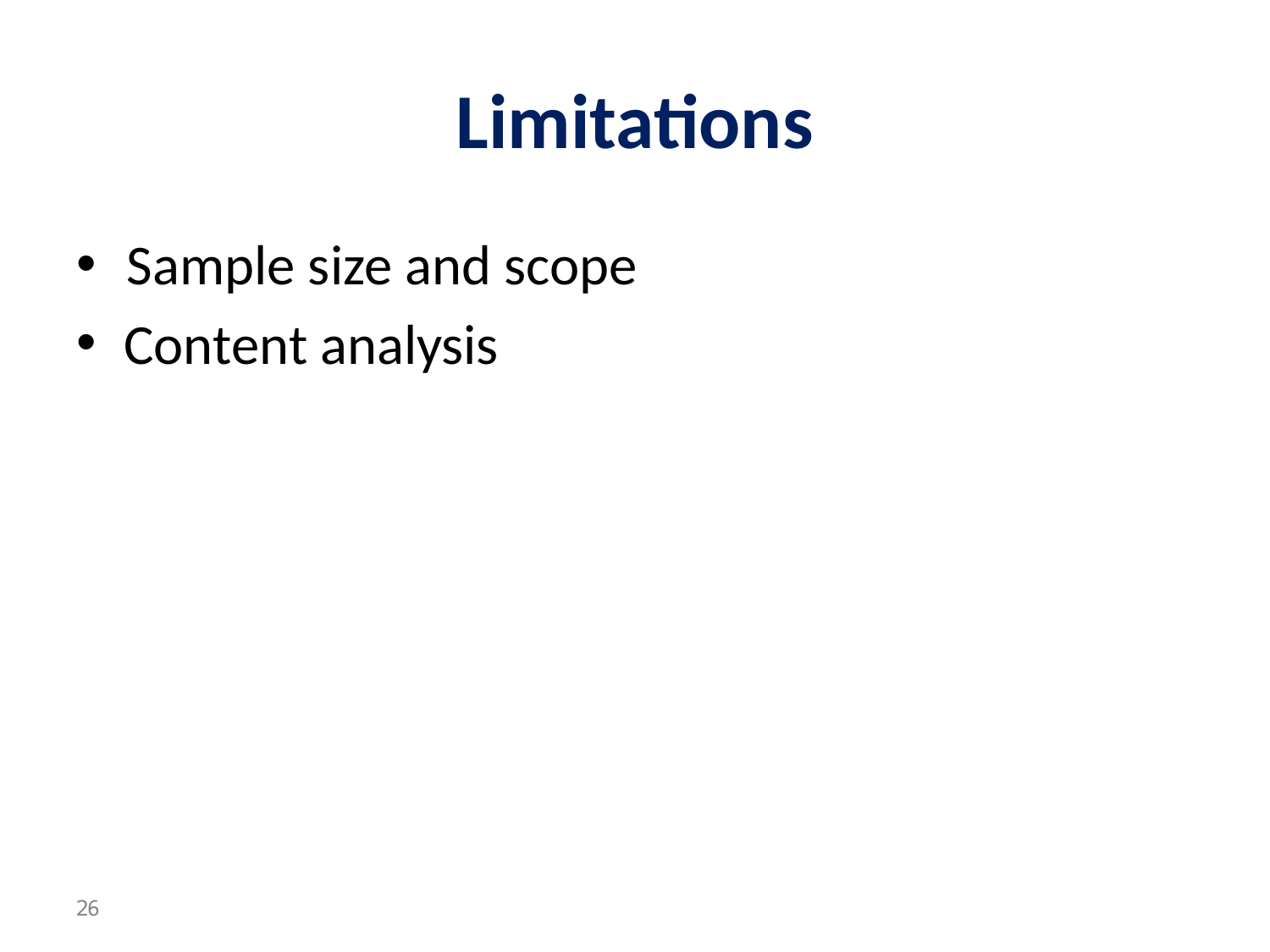

# Limitations
Sample size and scope
Content analysis

26